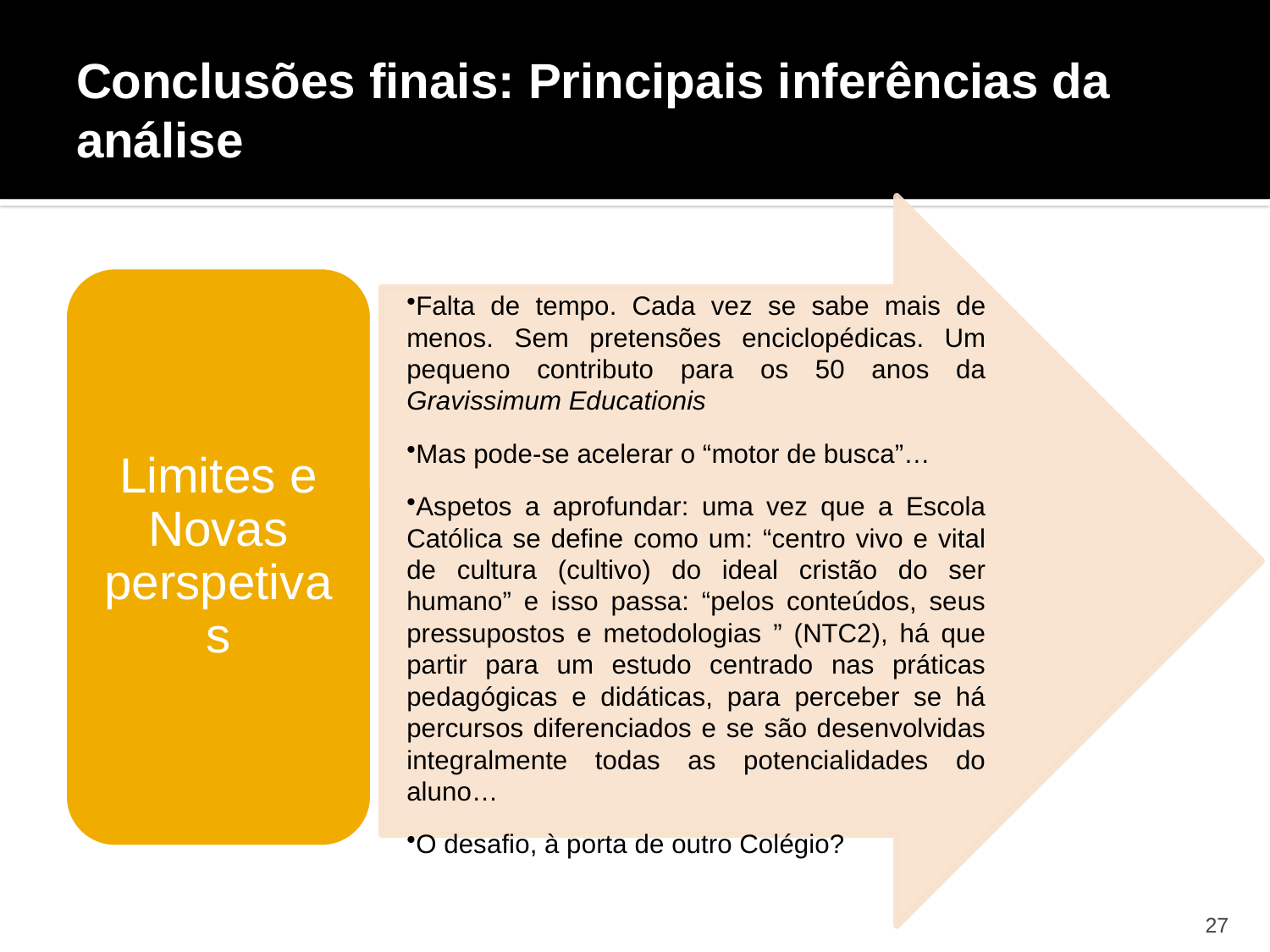

# Conclusões finais: Principais inferências da análise
Falta de tempo. Cada vez se sabe mais de menos. Sem pretensões enciclopédicas. Um pequeno contributo para os 50 anos da Gravissimum Educationis
Mas pode-se acelerar o “motor de busca”…
Aspetos a aprofundar: uma vez que a Escola Católica se define como um: “centro vivo e vital de cultura (cultivo) do ideal cristão do ser humano” e isso passa: “pelos conteúdos, seus pressupostos e metodologias ” (NTC2), há que partir para um estudo centrado nas práticas pedagógicas e didáticas, para perceber se há percursos diferenciados e se são desenvolvidas integralmente todas as potencialidades do aluno…
O desafio, à porta de outro Colégio?
Limites e Novas perspetivas
27